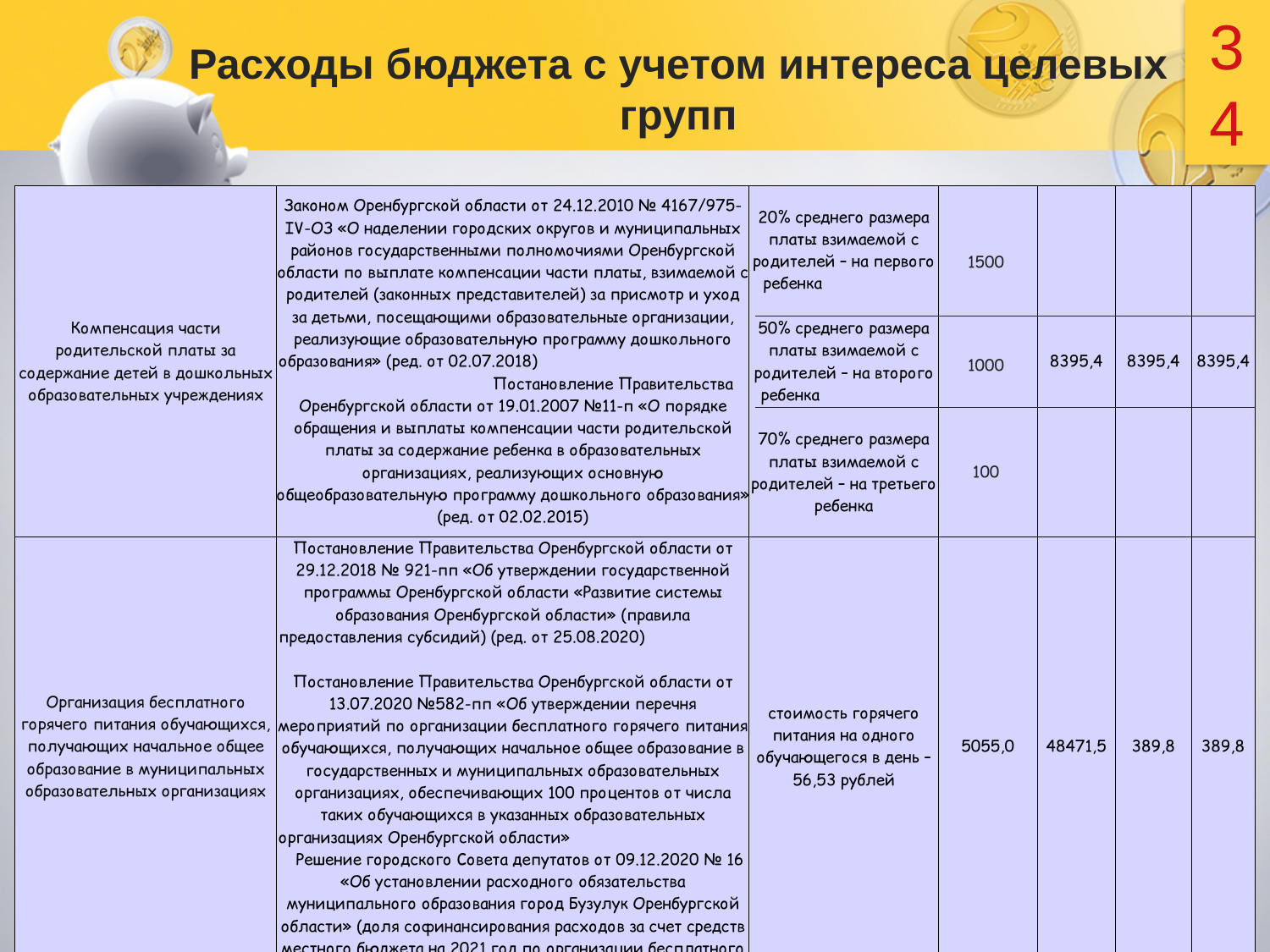

34
# Расходы бюджета с учетом интереса целевых групп
| Компенсация части родительской платы за содержание детей в дошкольных образовательных учреждениях | Законом Оренбургской области от 24.12.2010 № 4167/975-IV-ОЗ «О наделении городских округов и муниципальных районов государственными полномочиями Оренбургской области по выплате компенсации части платы, взимаемой с родителей (законных представителей) за присмотр и уход за детьми, посещающими образовательные организации, реализующие образовательную программу дошкольного образования» (ред. от 02.07.2018) Постановление Правительства Оренбургской области от 19.01.2007 №11-п «О порядке обращения и выплаты компенсации части родительской платы за содержание ребенка в образовательных организациях, реализующих основную общеобразовательную программу дошкольного образования» (ред. от 02.02.2015) | 20% среднего размера платы взимаемой с родителей – на первого ребенка 50% среднего размера платы взимаемой с родителей – на второго ребенка 70% среднего размера платы взимаемой с родителей – на третьего ребенка |  | 8395,4 | 8395,4 | 8395,4 |
| --- | --- | --- | --- | --- | --- | --- |
| Организация бесплатного горячего питания обучающихся, получающих начальное общее образование в муниципальных образовательных организациях | Постановление Правительства Оренбургской области от 29.12.2018 № 921-пп «Об утверждении государственной программы Оренбургской области «Развитие системы образования Оренбургской области» (правила предоставления субсидий) (ред. от 25.08.2020) Постановление Правительства Оренбургской области от 13.07.2020 №582-пп «Об утверждении перечня мероприятий по организации бесплатного горячего питания обучающихся, получающих начальное общее образование в государственных и муниципальных образовательных организациях, обеспечивающих 100 процентов от числа таких обучающихся в указанных образовательных организациях Оренбургской области» Решение городского Совета депутатов от 09.12.2020 № 16 «Об установлении расходного обязательства муниципального образования город Бузулук Оренбургской области» (доля софинансирования расходов за счет средств местного бюджета на 2021 год по организации бесплатного горячего питания обучающихся, поучающих начальное общее образование в муниципальных общеобразовательных организациях) | стоимость горячего питания на одного обучающегося в день – 56,53 рублей | 5055,0 | 48471,5 | 389,8 | 389,8 |
1500
1000
100
1500
1000
100